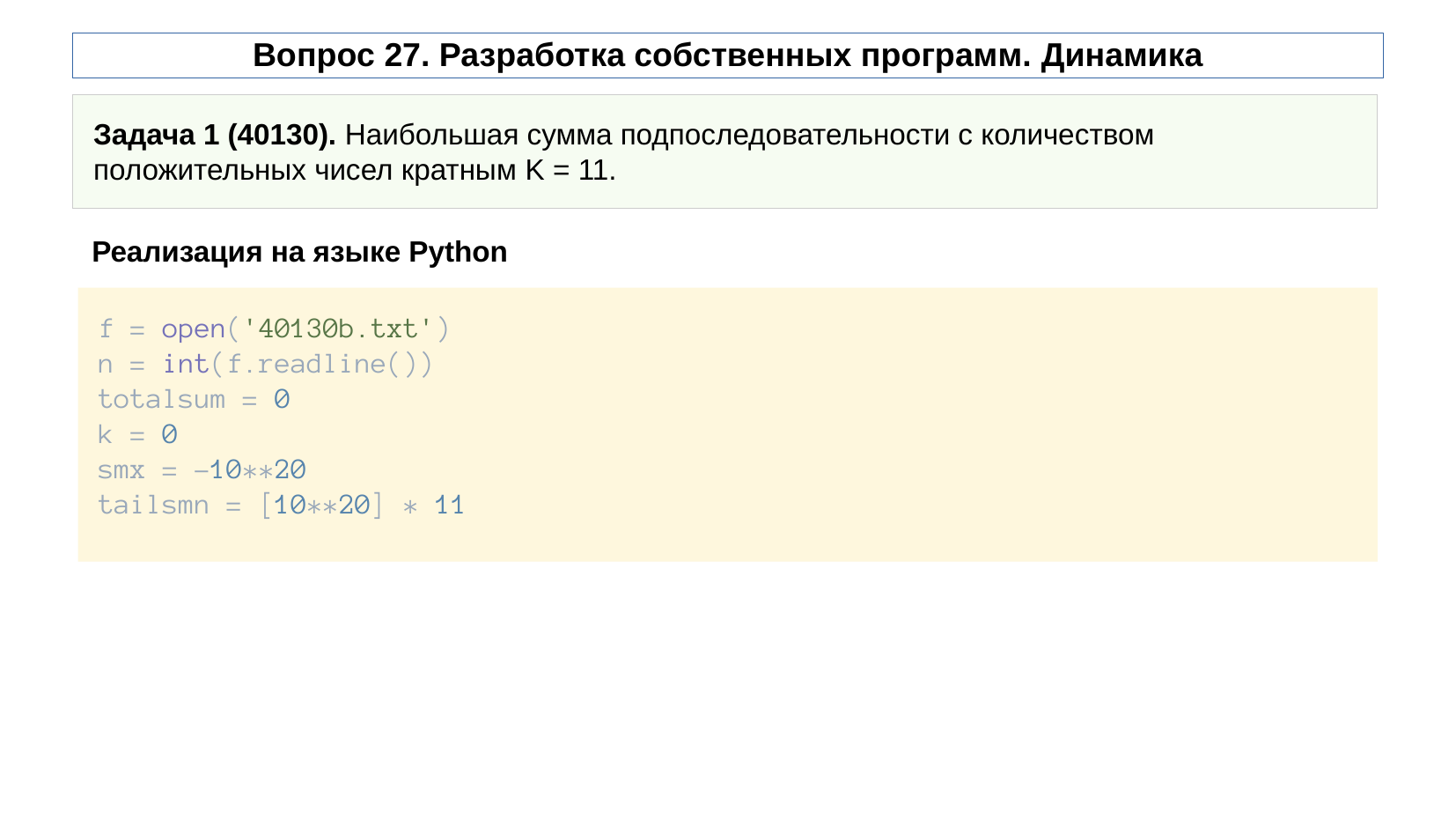

# Вопрос 27. Разработка собственных программ. Динамика
Задача 1 (40130). Наибольшая сумма подпоследовательности с количеством положительных чисел кратным K = 11.
Реализация на языке Python
f = open('40130b.txt')
n = int(f.readline())
totalsum = 0
k = 0
smx = -10**20
tailsmn = [10**20] * 11